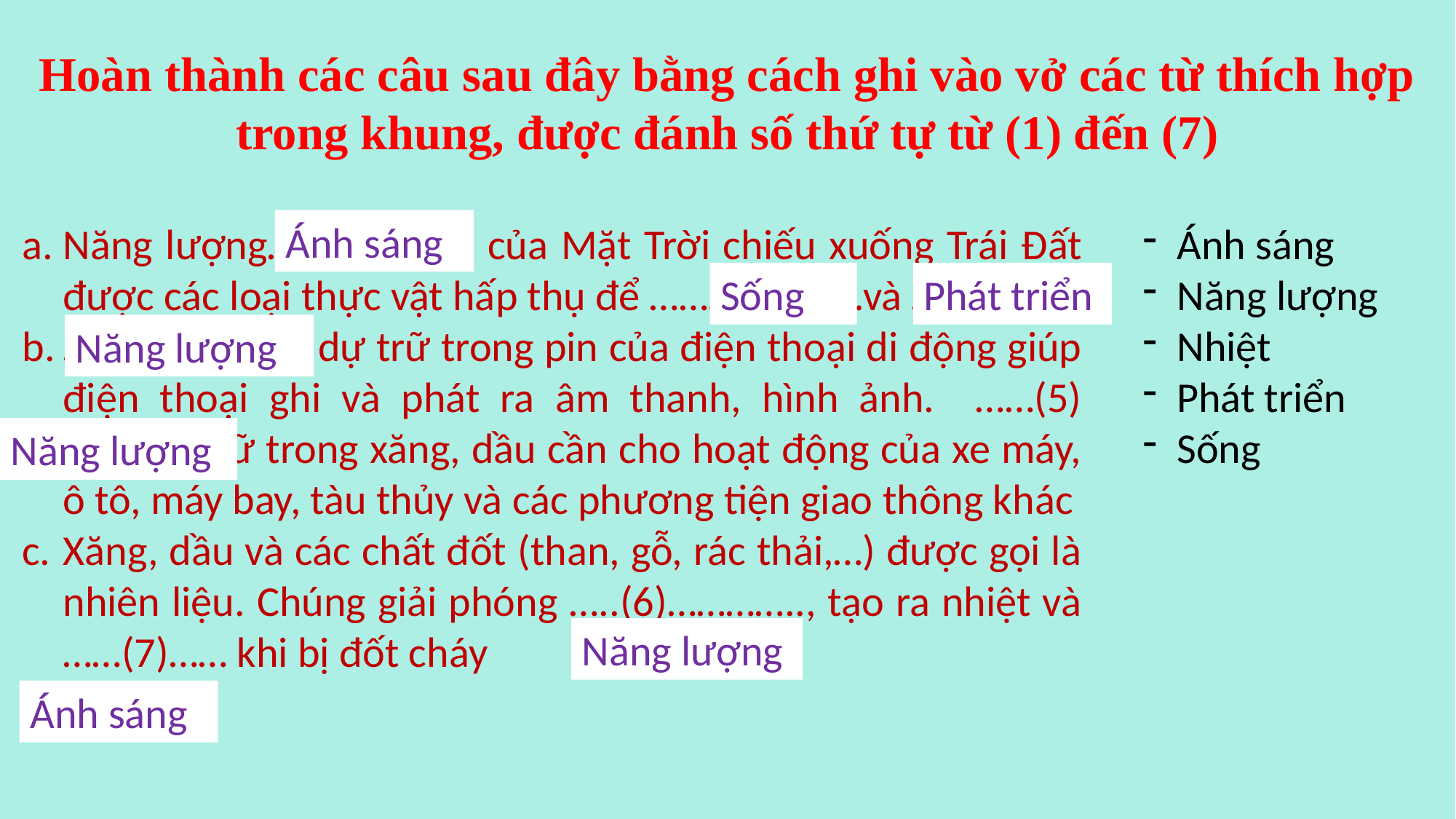

Hoàn thành các câu sau đây bằng cách ghi vào vở các từ thích hợp trong khung, được đánh số thứ tự từ (1) đến (7)
Ánh sáng
Năng lượng……..(1)…….. của Mặt Trời chiếu xuống Trái Đất được các loại thực vật hấp thụ để ……….(2)…….và …...(3)……
…………(4)…….. dự trữ trong pin của điện thoại di động giúp điện thoại ghi và phát ra âm thanh, hình ảnh.  ……(5)…….lưu trữ trong xăng, dầu cần cho hoạt động của xe máy, ô tô, máy bay, tàu thủy và các phương tiện giao thông khác
Xăng, dầu và các chất đốt (than, gỗ, rác thải,…) được gọi là nhiên liệu. Chúng giải phóng …..(6)………….., tạo ra nhiệt và ……(7)…… khi bị đốt cháy
Ánh sáng
Năng lượng
Nhiệt
Phát triển
Sống
Sống
Phát triển
Năng lượng
Năng lượng
Năng lượng
Ánh sáng